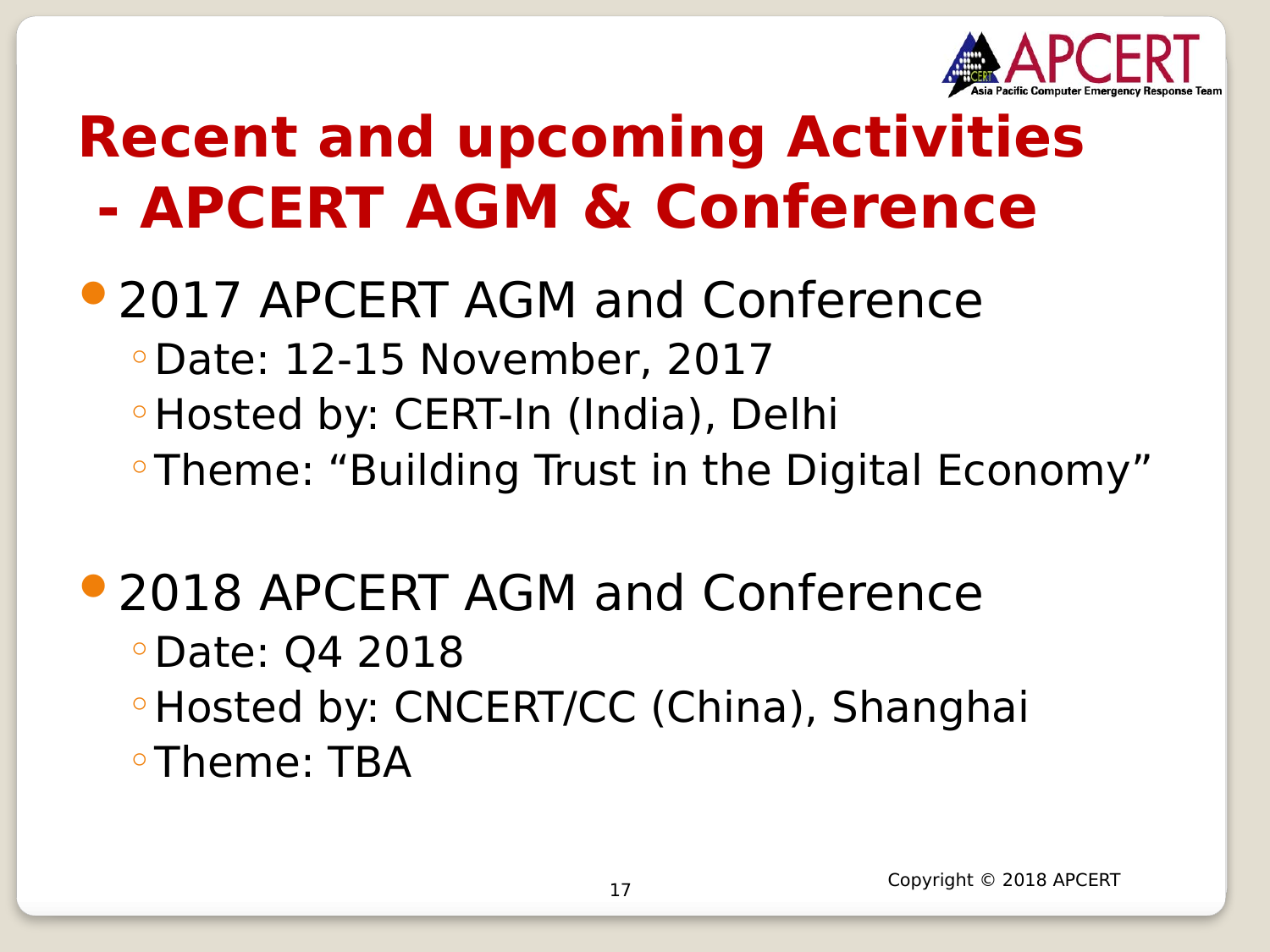

# Recent and upcoming Activities - APCERT AGM & Conference
2017 APCERT AGM and Conference
Date: 12-15 November, 2017
Hosted by: CERT-In (India), Delhi
Theme: “Building Trust in the Digital Economy”

2018 APCERT AGM and Conference
Date: Q4 2018
Hosted by: CNCERT/CC (China), Shanghai
Theme: TBA

Copyright © 2018 APCERT
17